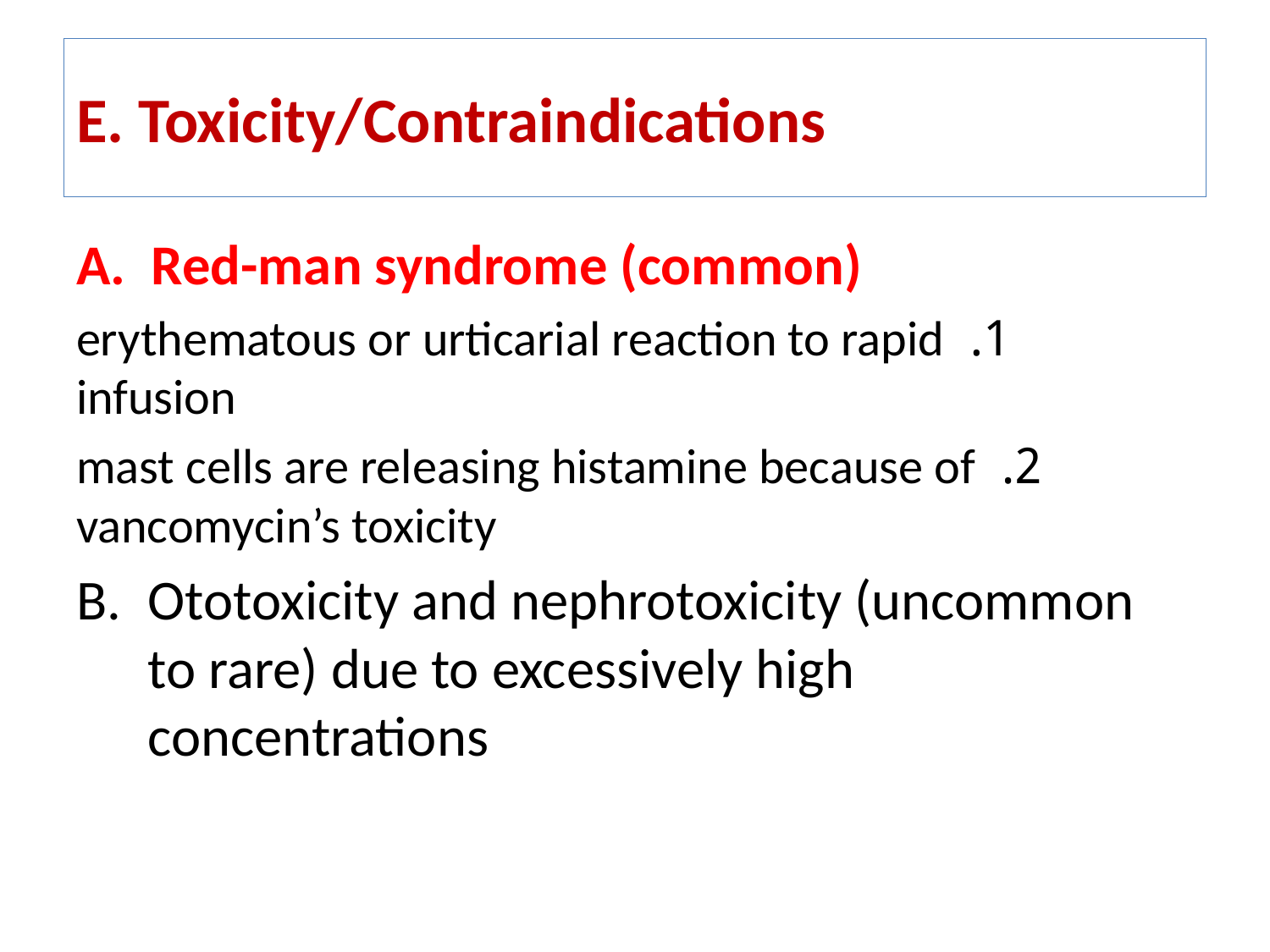

# E. Toxicity/Contraindications
A.  Red-man syndrome (common)
1.  erythematous or urticarial reaction to rapid infusion
2.  mast cells are releasing histamine because of vancomycin’s toxicity
Ototoxicity and nephrotoxicity (uncommon to rare) due to excessively high concentrations